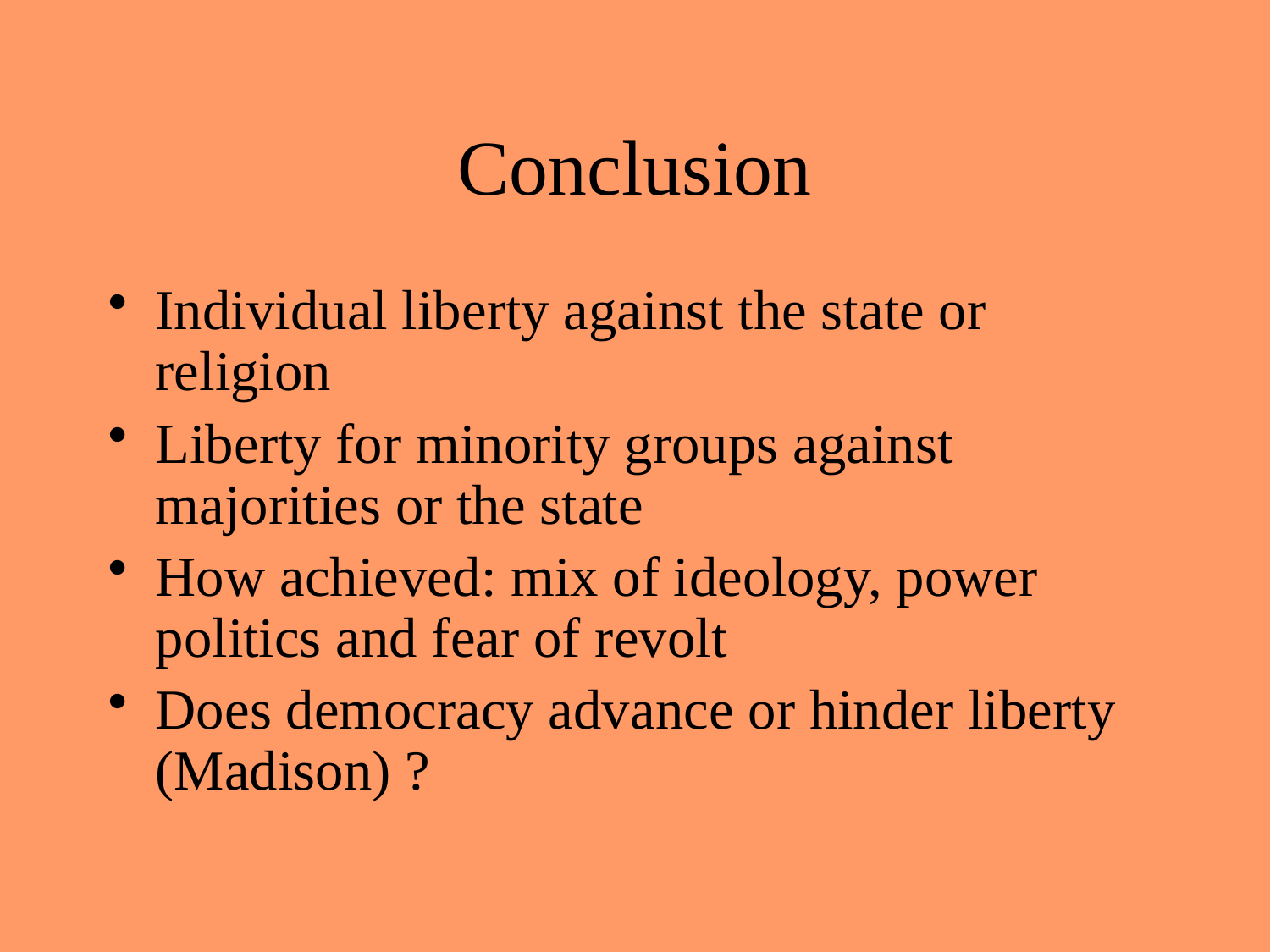

# Conclusion
Individual liberty against the state or religion
Liberty for minority groups against majorities or the state
How achieved: mix of ideology, power politics and fear of revolt
Does democracy advance or hinder liberty (Madison) ?